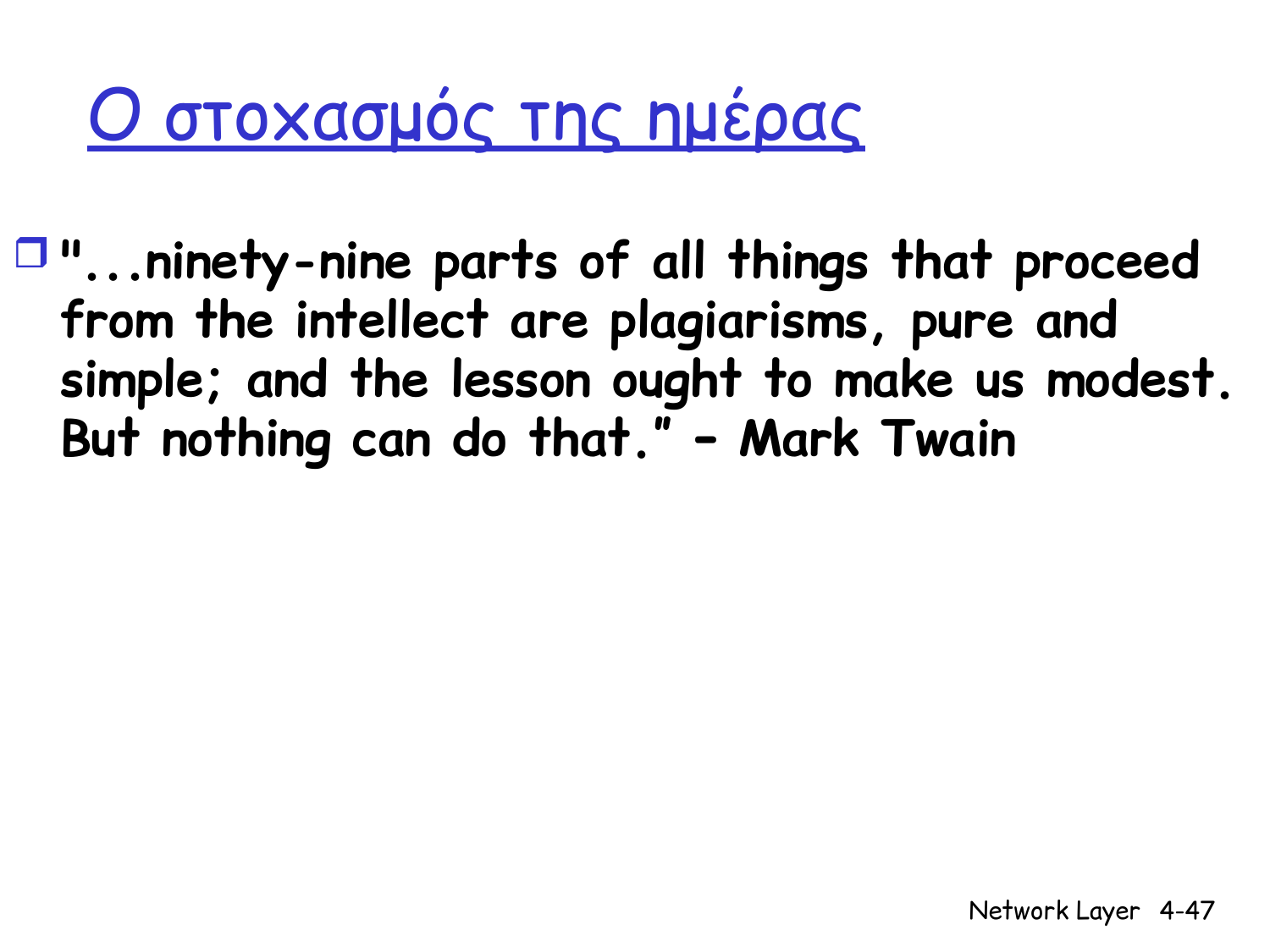

# Ο στοχασμός της ημέρας
"...ninety-nine parts of all things that proceed from the intellect are plagiarisms, pure and simple; and the lesson ought to make us modest. But nothing can do that.” – Mark Twain
Network Layer
4-47